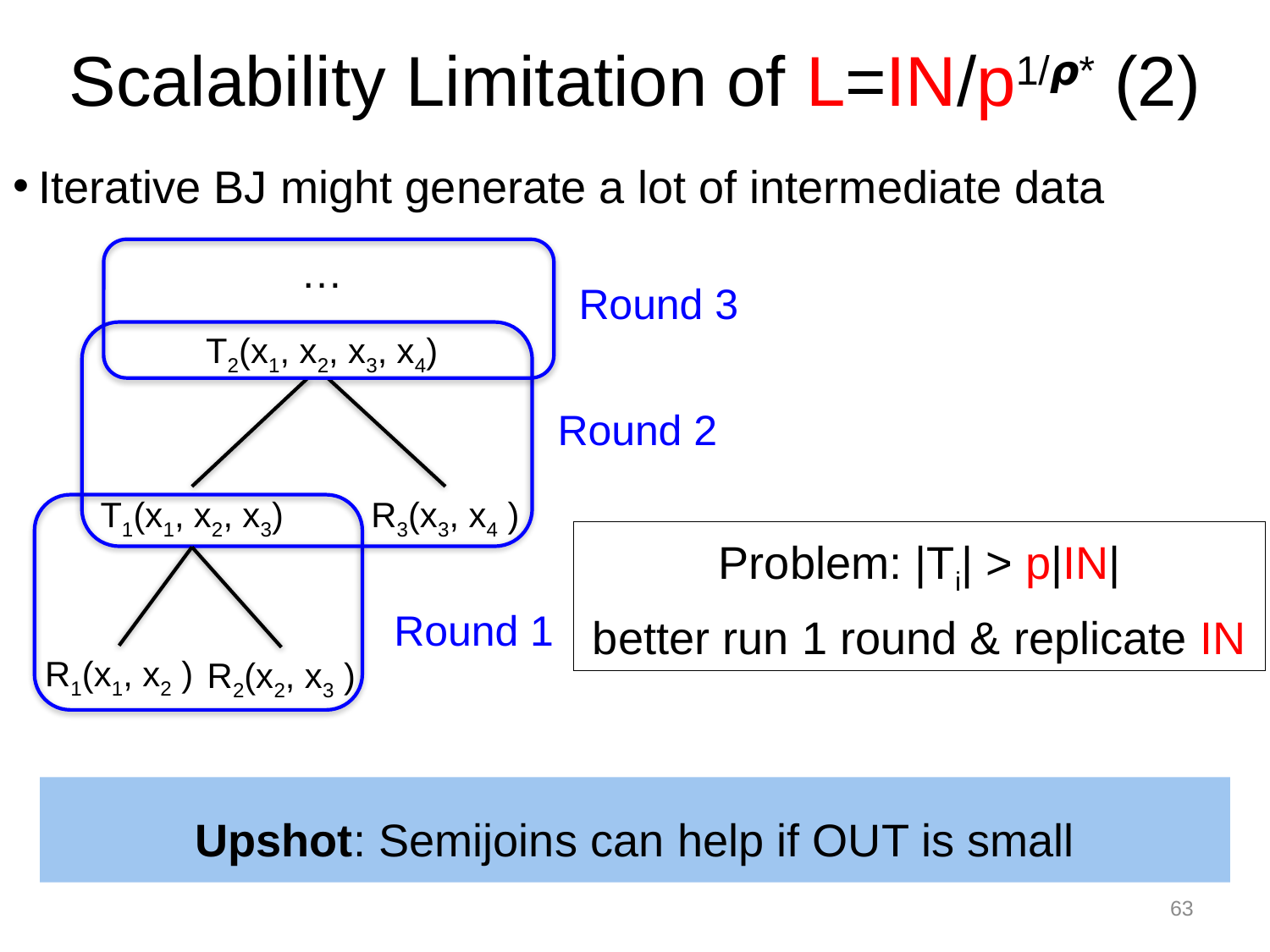

Scalability Limitation of L=IN/p1/𝞺* (2)
Iterative BJ might generate a lot of intermediate data

…
Round 3
T2(x1, x2, x3, x4)
T1(x1, x2, x3)
R3(x3, x4 )
R1(x1, x2 )
R2(x2, x3 )

Round 2

Problem: |Ti| > p|IN|
better run 1 round & replicate IN
Round 1
Upshot: Semijoins can help if OUT is small
63